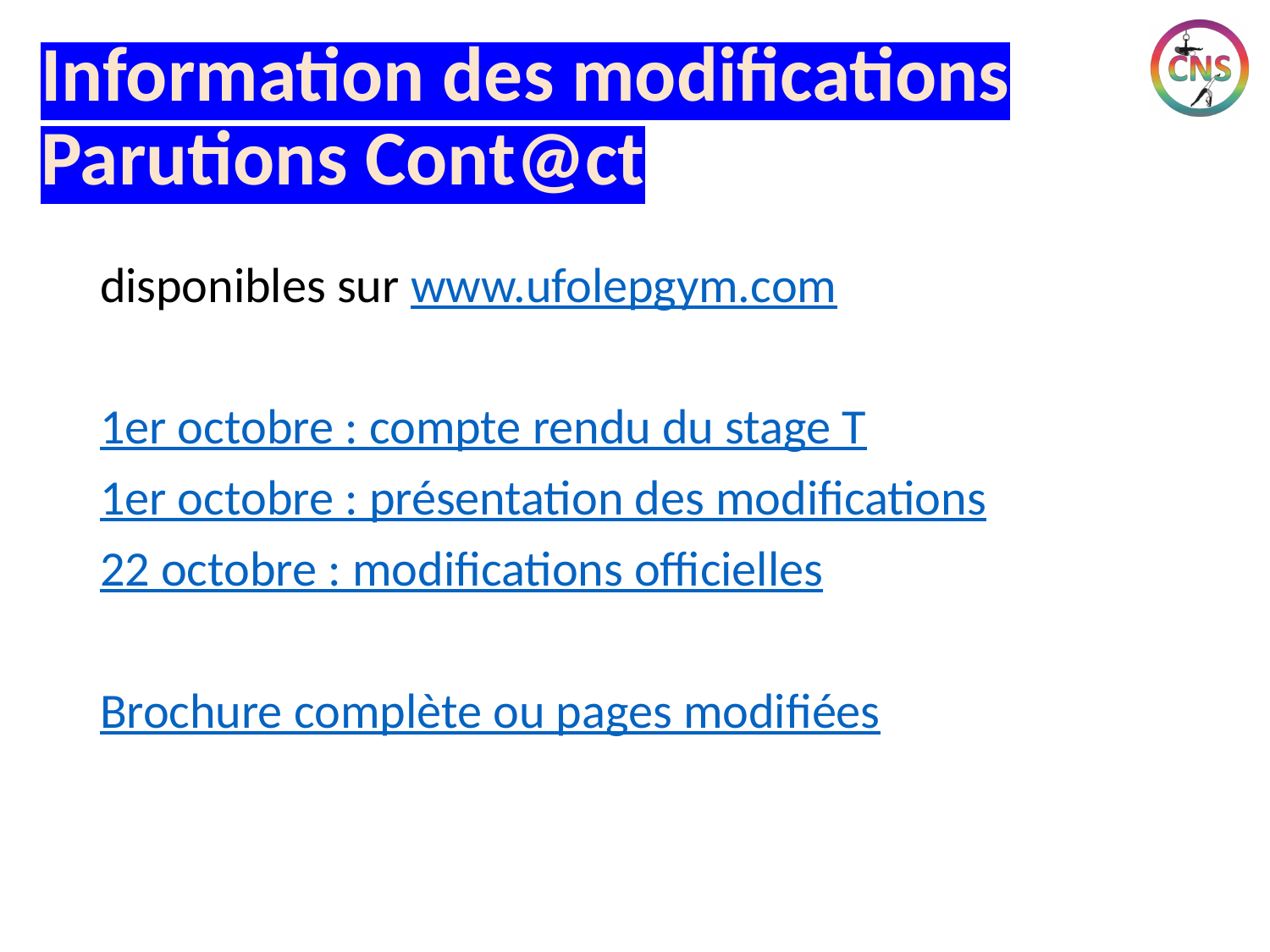

# Information des modifications
Parutions Cont@ct
disponibles sur www.ufolepgym.com

1er octobre : compte rendu du stage T
1er octobre : présentation des modifications
22 octobre : modifications officielles

Brochure complète ou pages modifiées